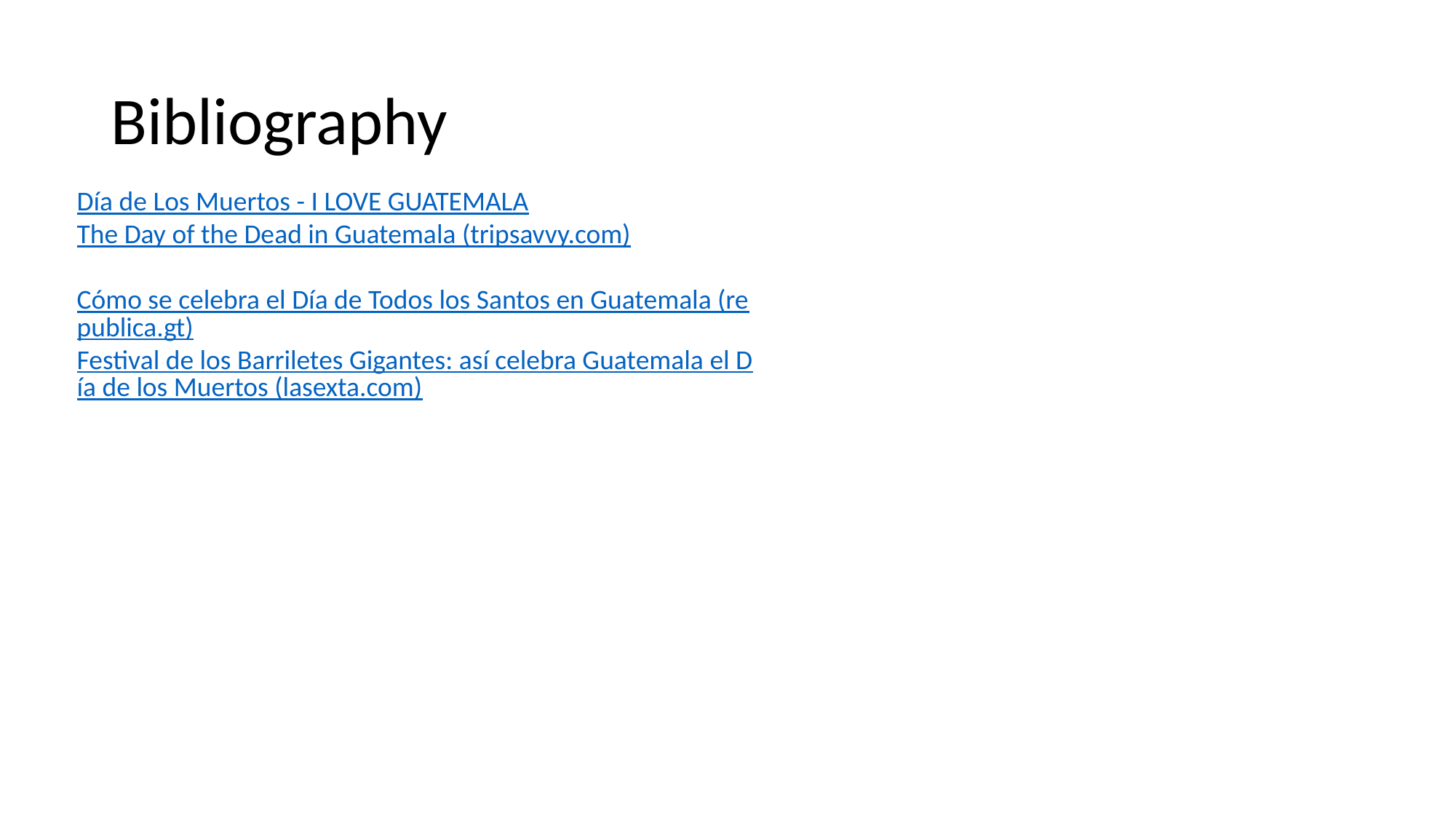

# Bibliography
Día de Los Muertos - I LOVE GUATEMALA
The Day of the Dead in Guatemala (tripsavvy.com)

Cómo se celebra el Día de Todos los Santos en Guatemala (republica.gt)
Festival de los Barriletes Gigantes: así celebra Guatemala el Día de los Muertos (lasexta.com)